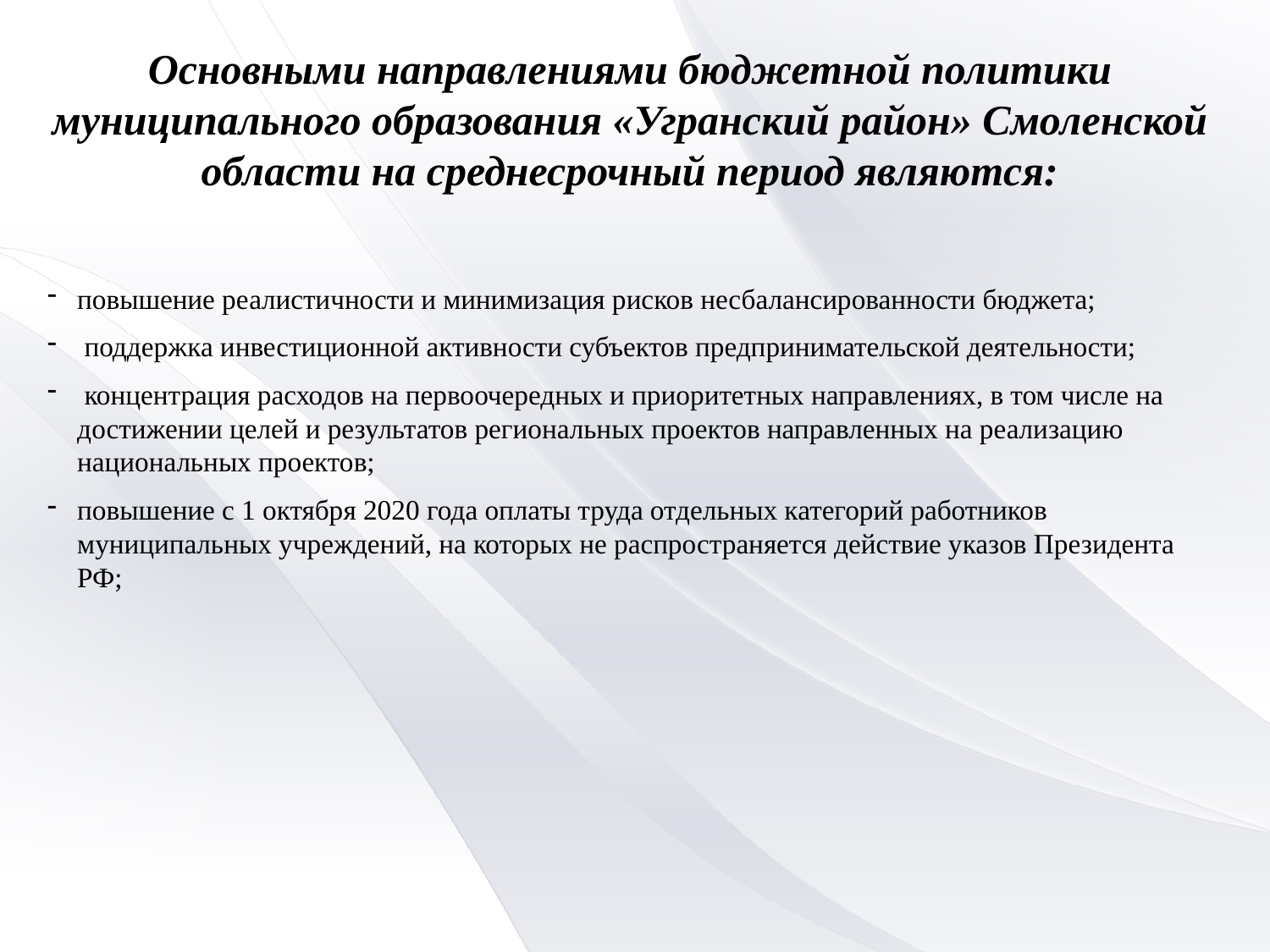

Основными направлениями бюджетной политики муниципального образования «Угранский район» Смоленской области на среднесрочный период являются:

повышение реалистичности и минимизация рисков несбалансированности бюджета;
 поддержка инвестиционной активности субъектов предпринимательской деятельности;
 концентрация расходов на первоочередных и приоритетных направлениях, в том числе на достижении целей и результатов региональных проектов направленных на реализацию национальных проектов;
повышение с 1 октября 2020 года оплаты труда отдельных категорий работников муниципальных учреждений, на которых не распространяется действие указов Президента РФ;